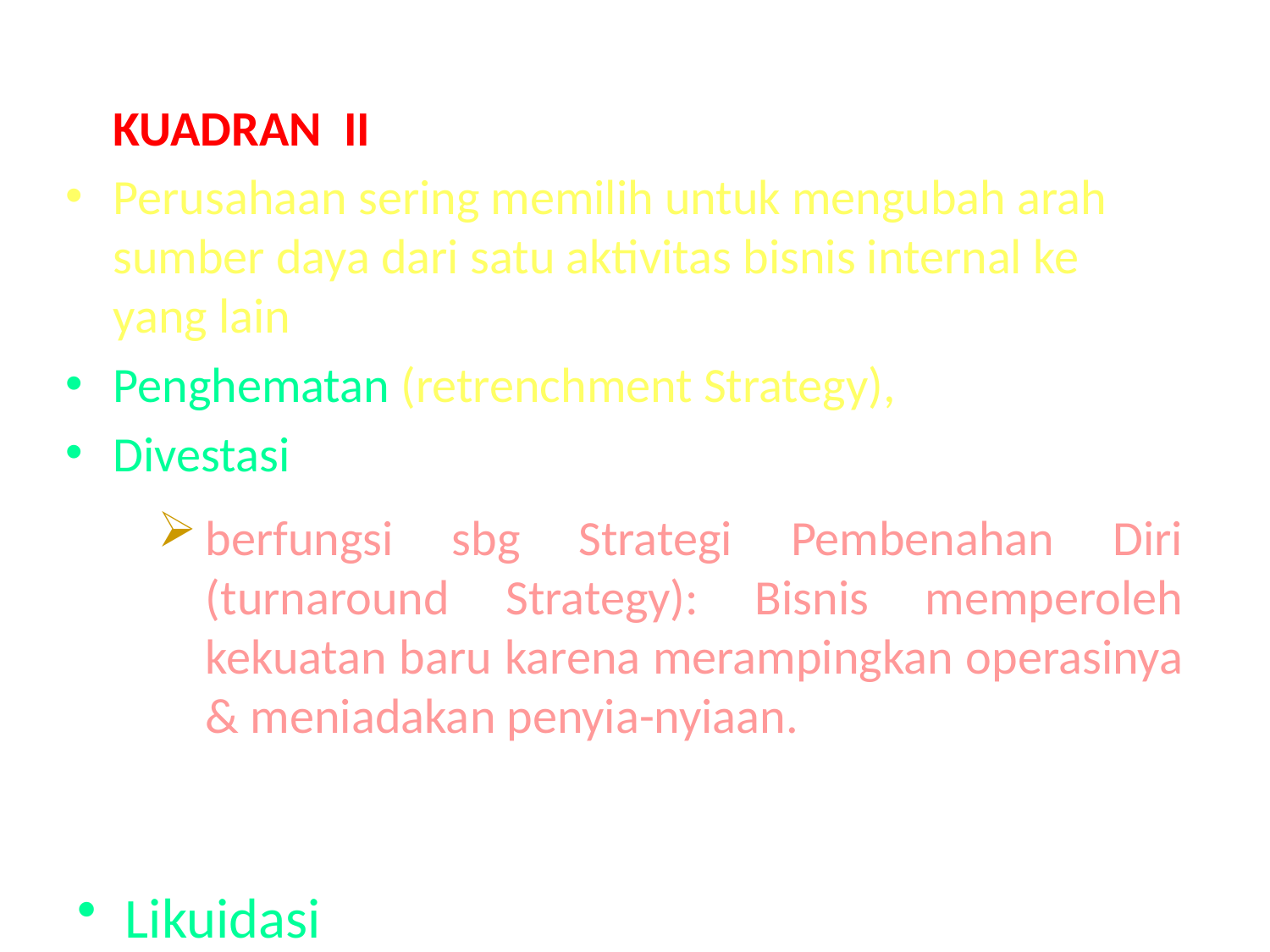

KUADRAN  II
Perusahaan sering memilih untuk mengubah arah sumber daya dari satu aktivitas bisnis internal ke yang lain
Penghematan (retrenchment Strategy),
Divestasi
berfungsi sbg Strategi Pembenahan Diri (turnaround Strategy): Bisnis memperoleh kekuatan baru karena merampingkan operasinya & meniadakan penyia-nyiaan.
Likuidasi